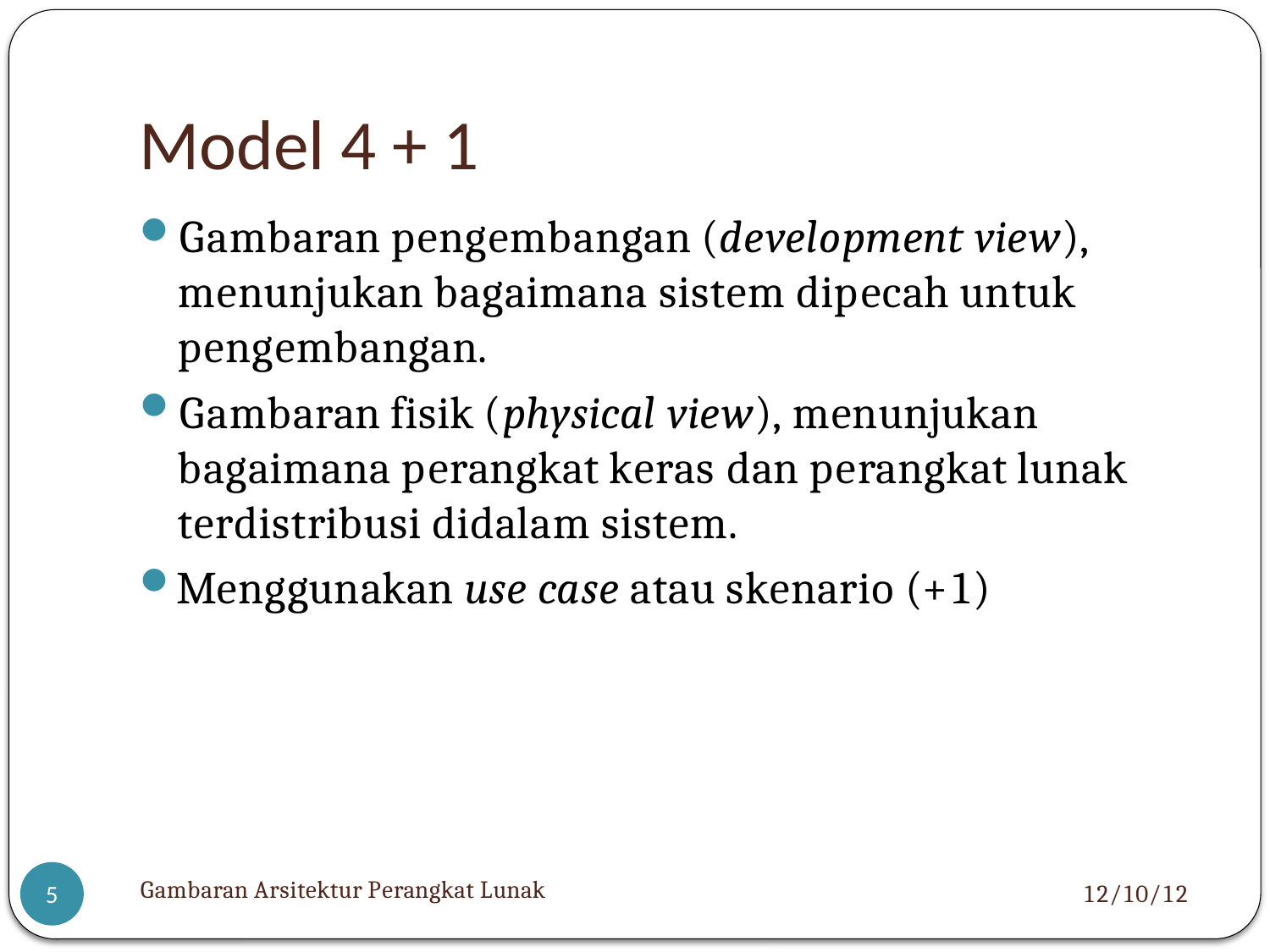

# Model 4 + 1
Gambaran pengembangan (development view), menunjukan bagaimana sistem dipecah untuk pengembangan.
Gambaran fisik (physical view), menunjukan bagaimana perangkat keras dan perangkat lunak terdistribusi didalam sistem.
Menggunakan use case atau skenario (+1)

Gambaran Arsitektur Perangkat Lunak
12/10/12
5